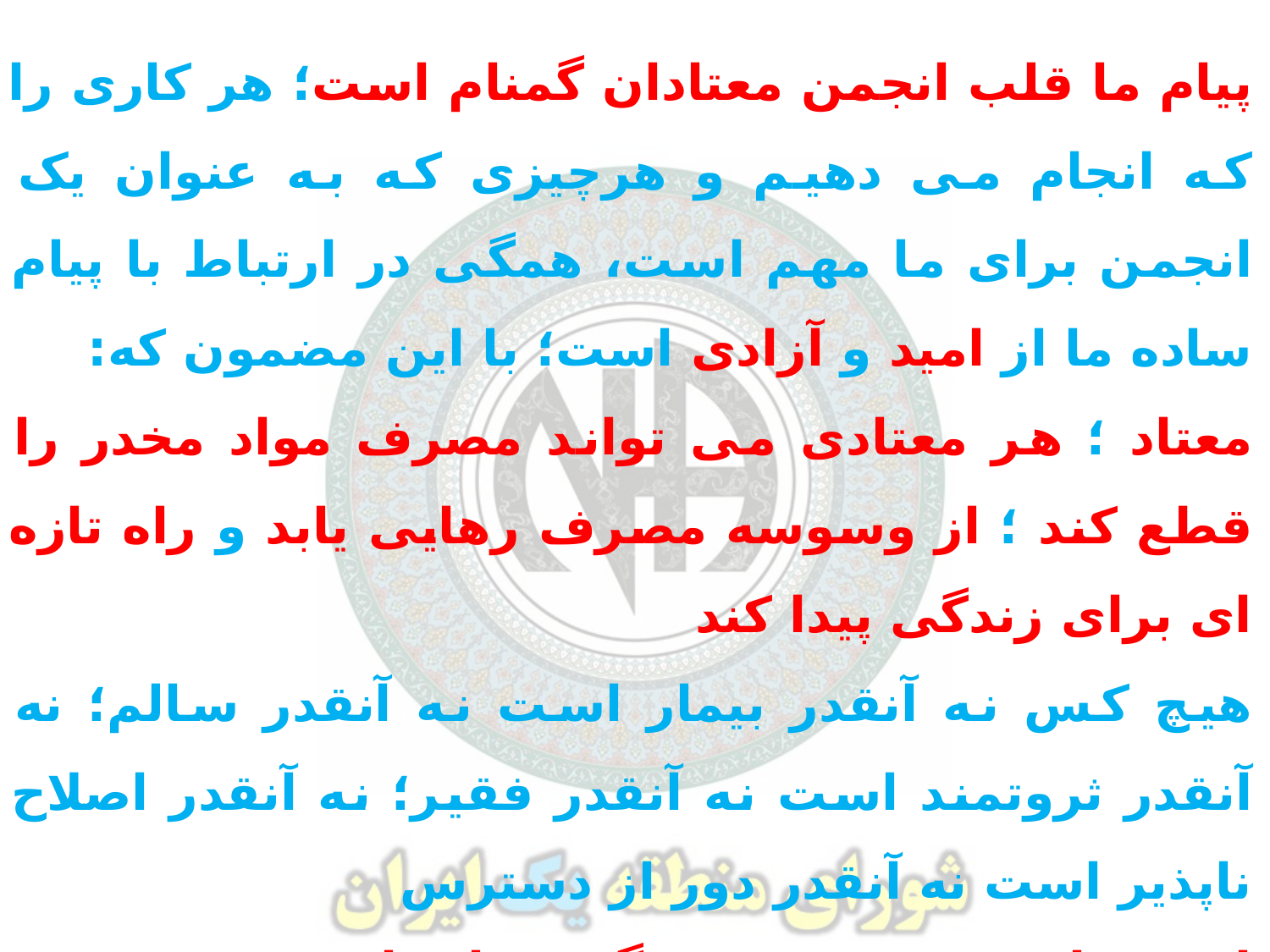

پیام ما قلب انجمن معتادان گمنام است؛ هر کاری را که انجام می دهیم و هرچیزی که به عنوان یک انجمن برای ما مهم است، همگی در ارتباط با پیام ساده ما از امید و آزادی است؛ با این مضمون که:
معتاد ؛ هر معتادی می تواند مصرف مواد مخدر را قطع کند ؛ از وسوسه مصرف رهایی یابد و راه تازه ای برای زندگی پیدا کند
هیچ کس نه آنقدر بیمار است نه آنقدر سالم؛ نه آنقدر ثروتمند است نه آنقدر فقیر؛ نه آنقدر اصلاح ناپذیر است نه آنقدر دور از دسترس
این برنامه در دسترس همگی قرار دارد
اصول راهنما ص 114